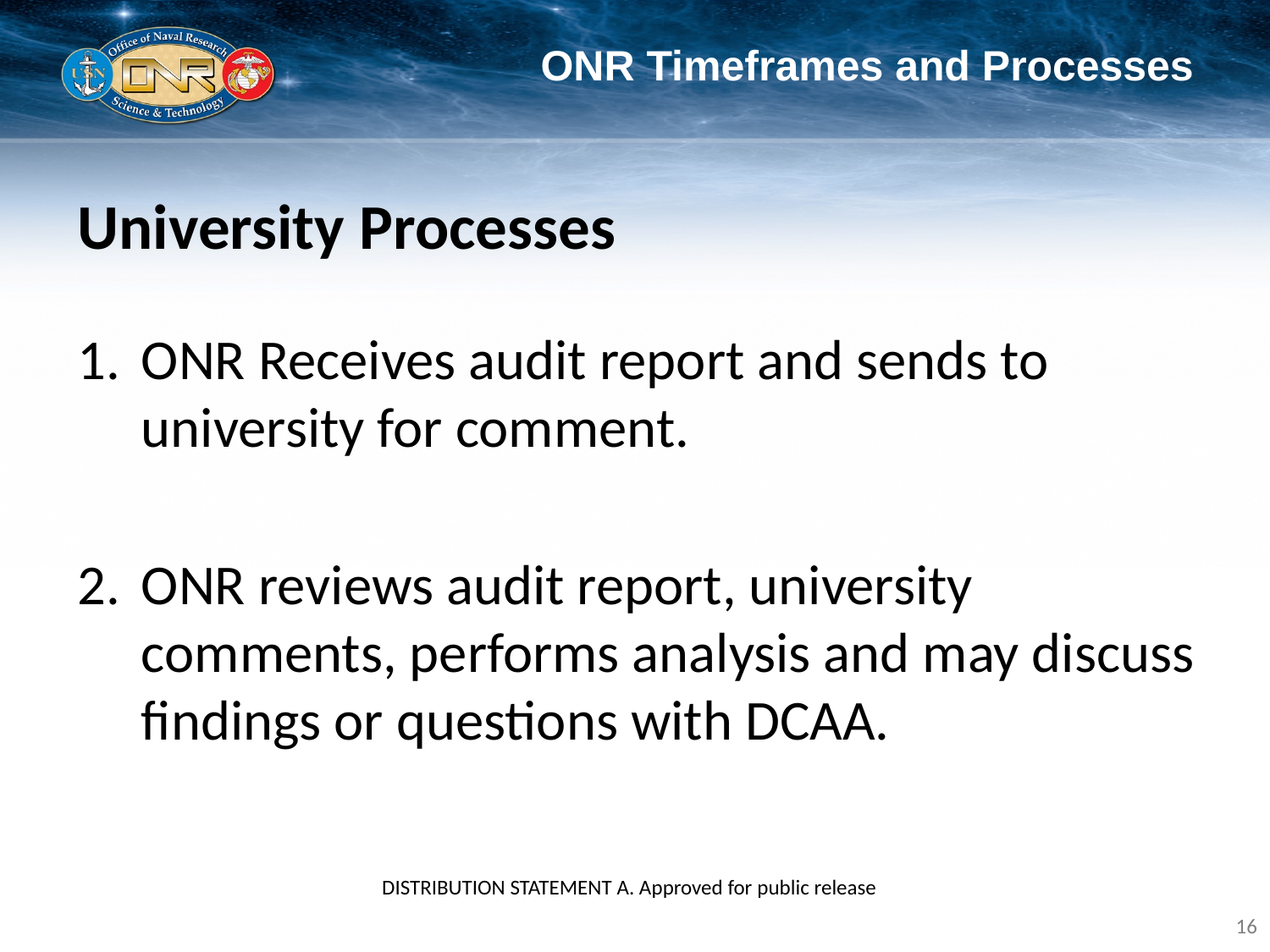

# ONR Timeframes and Processes
University Processes

ONR Receives audit report and sends to university for comment.

ONR reviews audit report, university comments, performs analysis and may discuss findings or questions with DCAA.

DISTRIBUTION STATEMENT A. Approved for public release